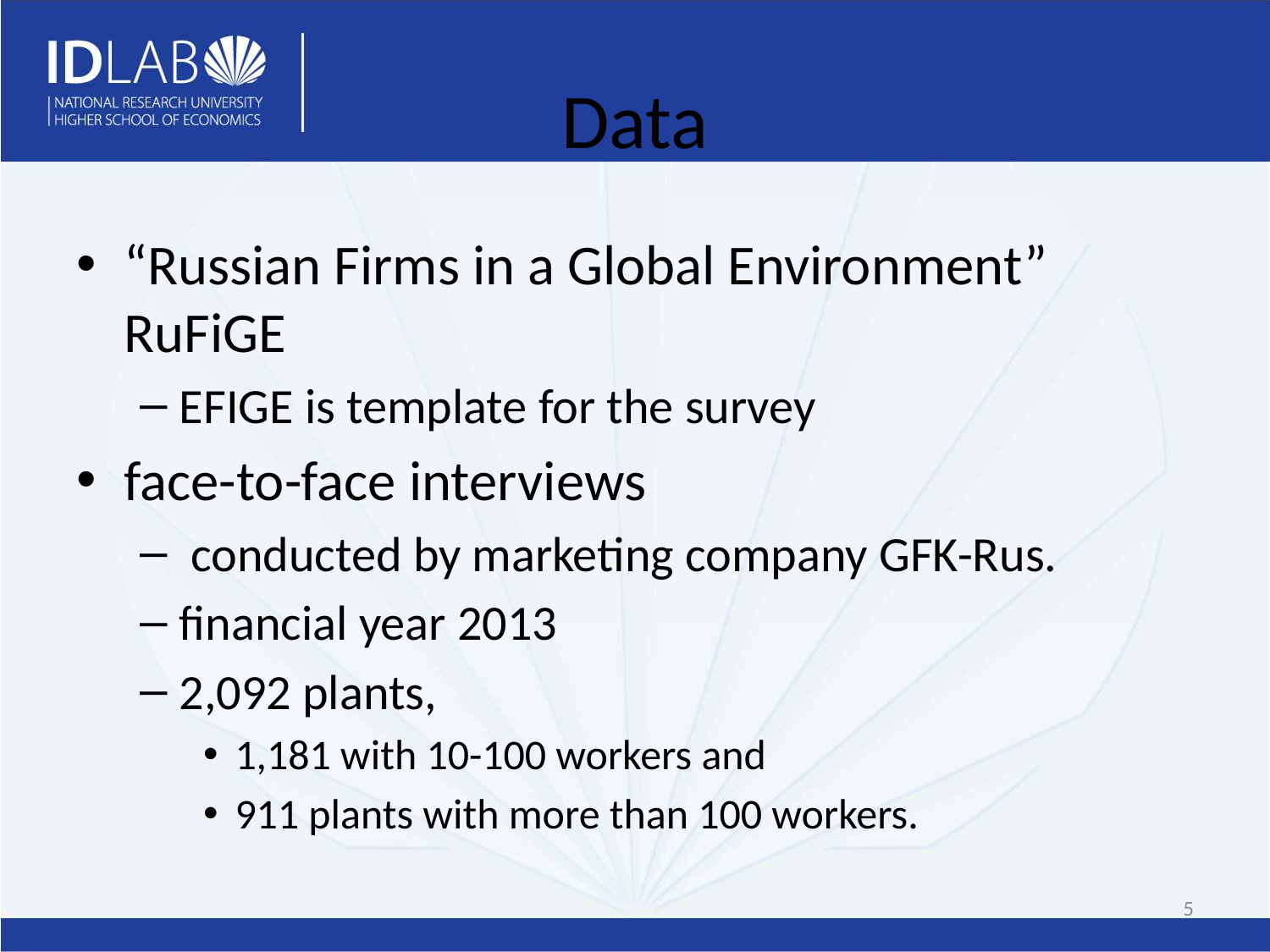

# Data
“Russian Firms in a Global Environment” RuFiGE
EFIGE is template for the survey
face-to-face interviews
 conducted by marketing company GFK-Rus.
financial year 2013
2,092 plants,
1,181 with 10-100 workers and
911 plants with more than 100 workers.
5